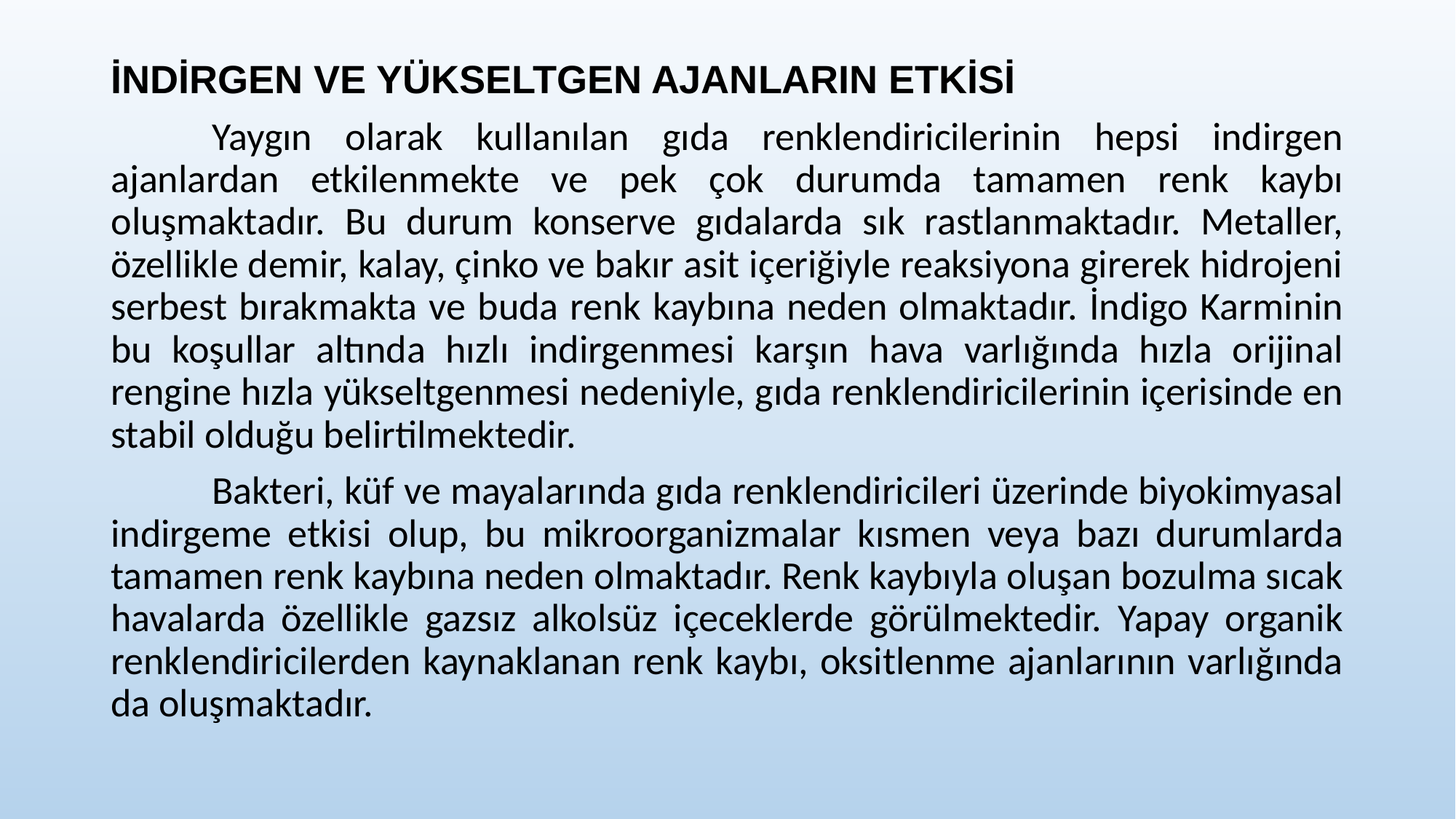

İNDİRGEN VE YÜKSELTGEN AJANLARIN ETKİSİ
	Yaygın olarak kullanılan gıda renklendiricilerinin hepsi indirgen ajanlardan etkilenmekte ve pek çok durumda tamamen renk kaybı oluşmaktadır. Bu durum konserve gıdalarda sık rastlanmaktadır. Metaller, özellikle demir, kalay, çinko ve bakır asit içeriğiyle reaksiyona girerek hidrojeni serbest bırakmakta ve buda renk kaybına neden olmaktadır. İndigo Karminin bu koşullar altında hızlı indirgenmesi karşın hava varlığında hızla orijinal rengine hızla yükseltgenmesi nedeniyle, gıda renklendiricilerinin içerisinde en stabil olduğu belirtilmektedir.
	Bakteri, küf ve mayalarında gıda renklendiricileri üzerinde biyokimyasal indirgeme etkisi olup, bu mikroorganizmalar kısmen veya bazı durumlarda tamamen renk kaybına neden olmaktadır. Renk kaybıyla oluşan bozulma sıcak havalarda özellikle gazsız alkolsüz içeceklerde görülmektedir. Yapay organik renklendiricilerden kaynaklanan renk kaybı, oksitlenme ajanlarının varlığında da oluşmaktadır.